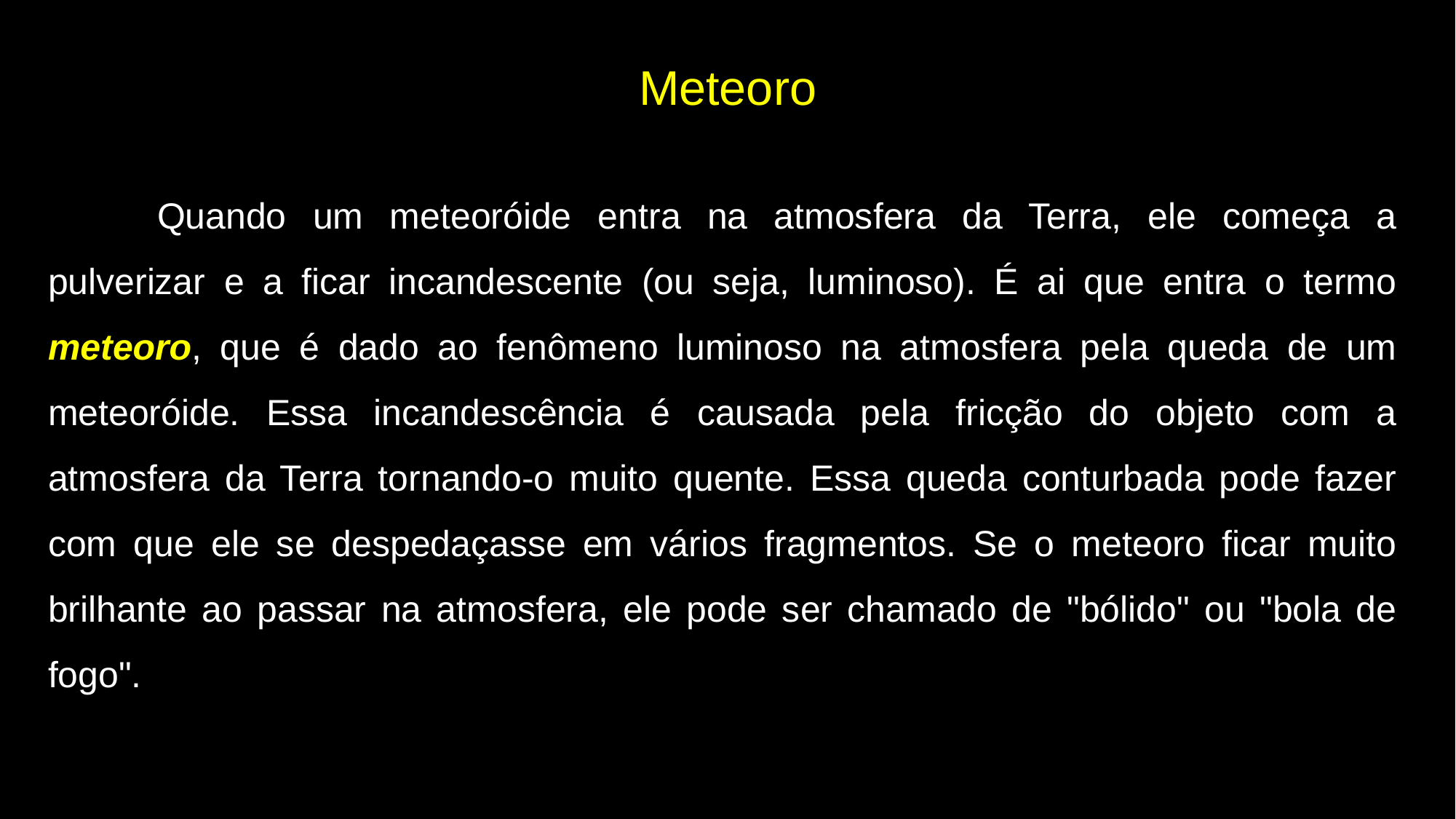

Meteoro
	Quando um meteoróide entra na atmosfera da Terra, ele começa a pulverizar e a ficar incandescente (ou seja, luminoso). É ai que entra o termo meteoro, que é dado ao fenômeno luminoso na atmosfera pela queda de um meteoróide. Essa incandescência é causada pela fricção do objeto com a atmosfera da Terra tornando-o muito quente. Essa queda conturbada pode fazer com que ele se despedaçasse em vários fragmentos. Se o meteoro ficar muito brilhante ao passar na atmosfera, ele pode ser chamado de "bólido" ou "bola de fogo".